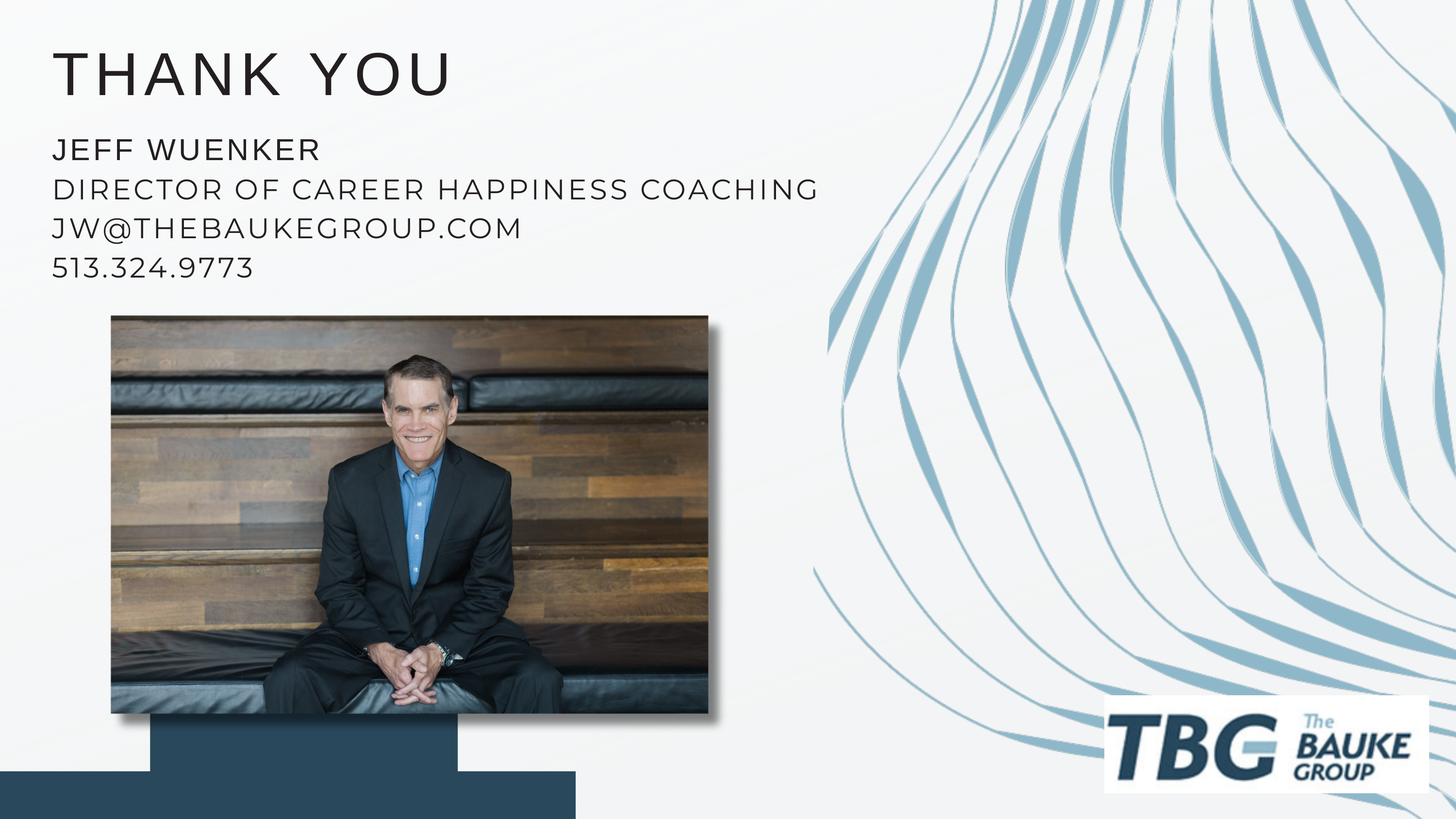

THANK YOU

JEFF WUENKER
DIRECTOR OF CAREER HAPPINESS COACHING
JW@THEBAUKEGROUP.COM
513.324.9773